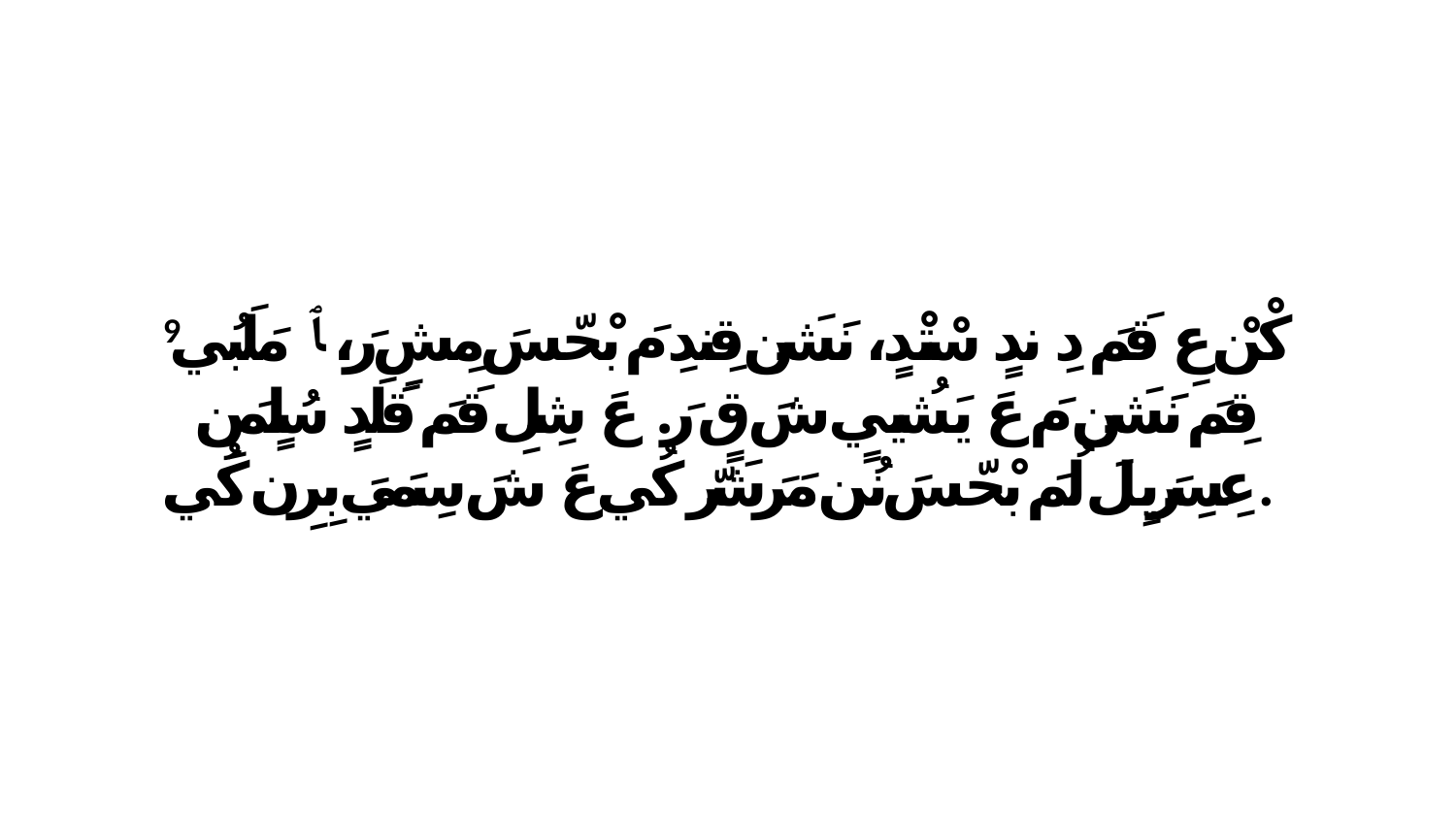

9 كْنْ عِ قَمَ دِ ندٍ سْتْدٍ، نَشَن قِندِ مَ بْحّسَ مِشِ رَ، ﭑ مَلَبُي قِمَ نَشَن مَ عَ يَشُييٍ شَ قٍ رَ. عَ شِلِ قَمَ قَلَدٍ سُلٍمَنِ. عِسِرَيِلَ لُمَ بْحّسَ نُن مَرَشَرّ كُي عَ شَ سِمَيَ بِرِن كُي.